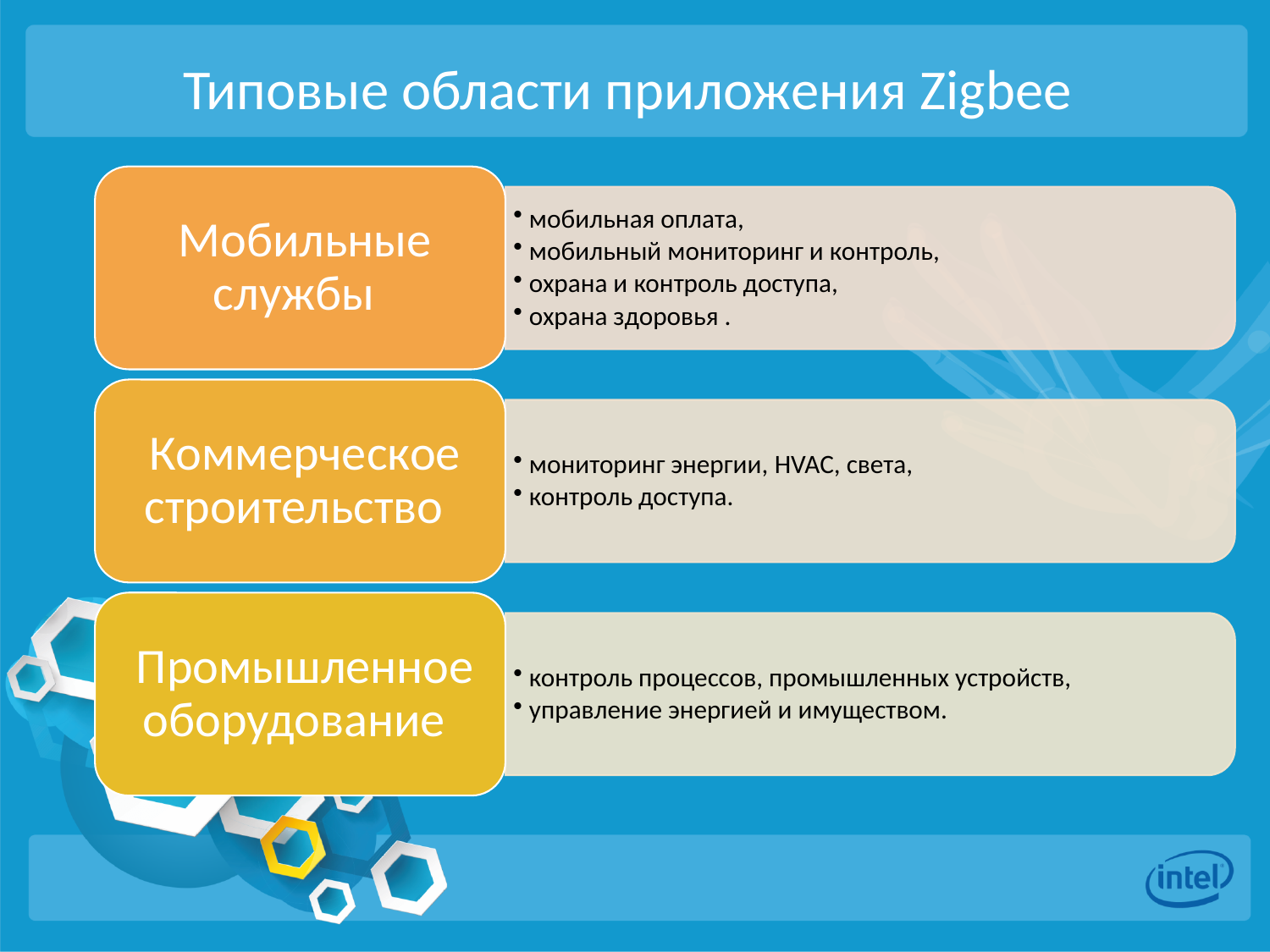

# Типовые области приложения Zigbee
мобильная оплата,
мобильный мониторинг и контроль,
охрана и контроль доступа,
охрана здоровья .
Мобильные службы
мониторинг энергии, HVAC, света,
контроль доступа.
Коммерческое строительство
контроль процессов, промышленных устройств,
управление энергией и имуществом.
Промышленное оборудование